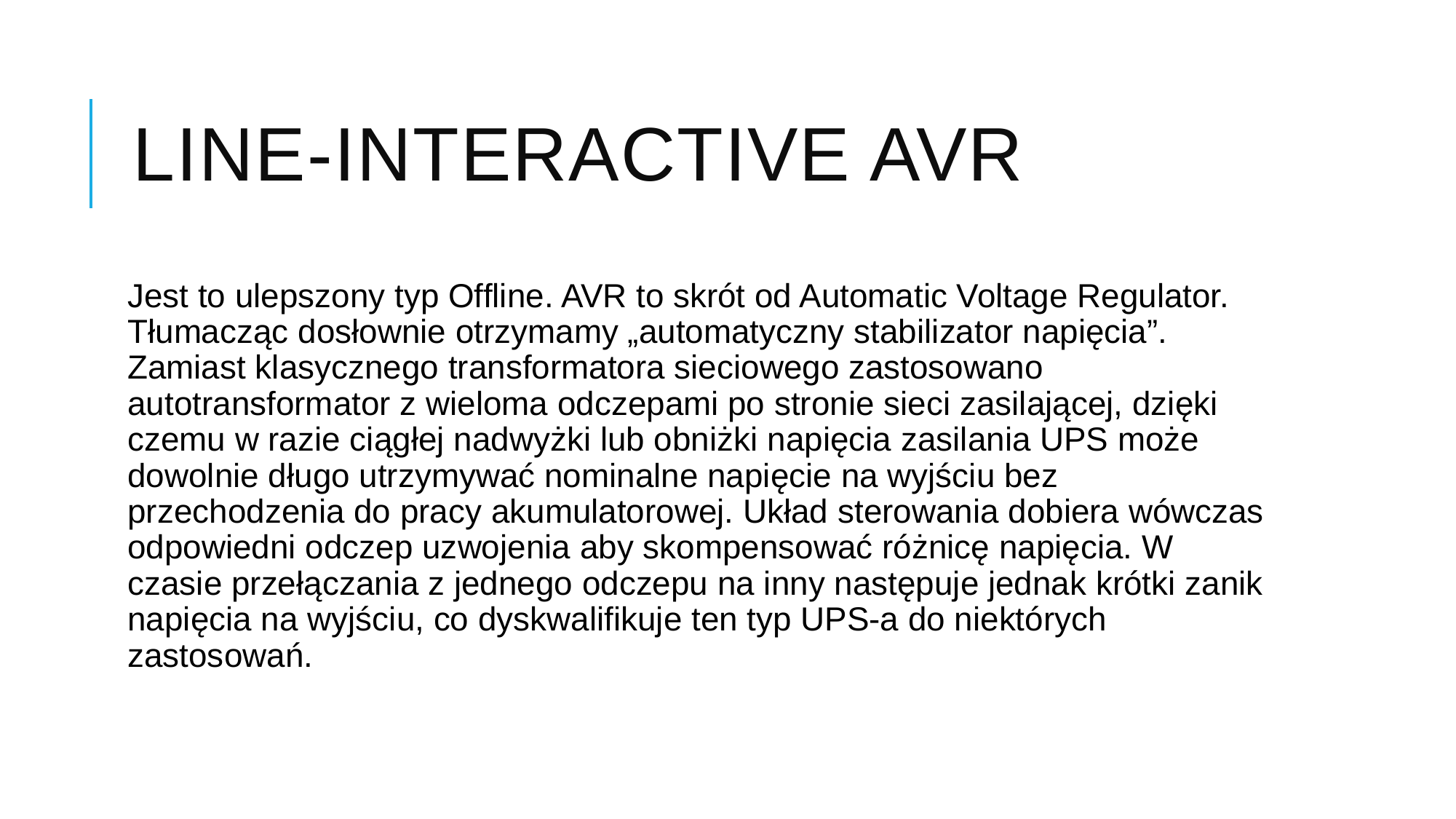

# Line-interactive AVR
Jest to ulepszony typ Offline. AVR to skrót od Automatic Voltage Regulator. Tłumacząc dosłownie otrzymamy „automatyczny stabilizator napięcia”. Zamiast klasycznego transformatora sieciowego zastosowano autotransformator z wieloma odczepami po stronie sieci zasilającej, dzięki czemu w razie ciągłej nadwyżki lub obniżki napięcia zasilania UPS może dowolnie długo utrzymywać nominalne napięcie na wyjściu bez przechodzenia do pracy akumulatorowej. Układ sterowania dobiera wówczas odpowiedni odczep uzwojenia aby skompensować różnicę napięcia. W czasie przełączania z jednego odczepu na inny następuje jednak krótki zanik napięcia na wyjściu, co dyskwalifikuje ten typ UPS-a do niektórych zastosowań.